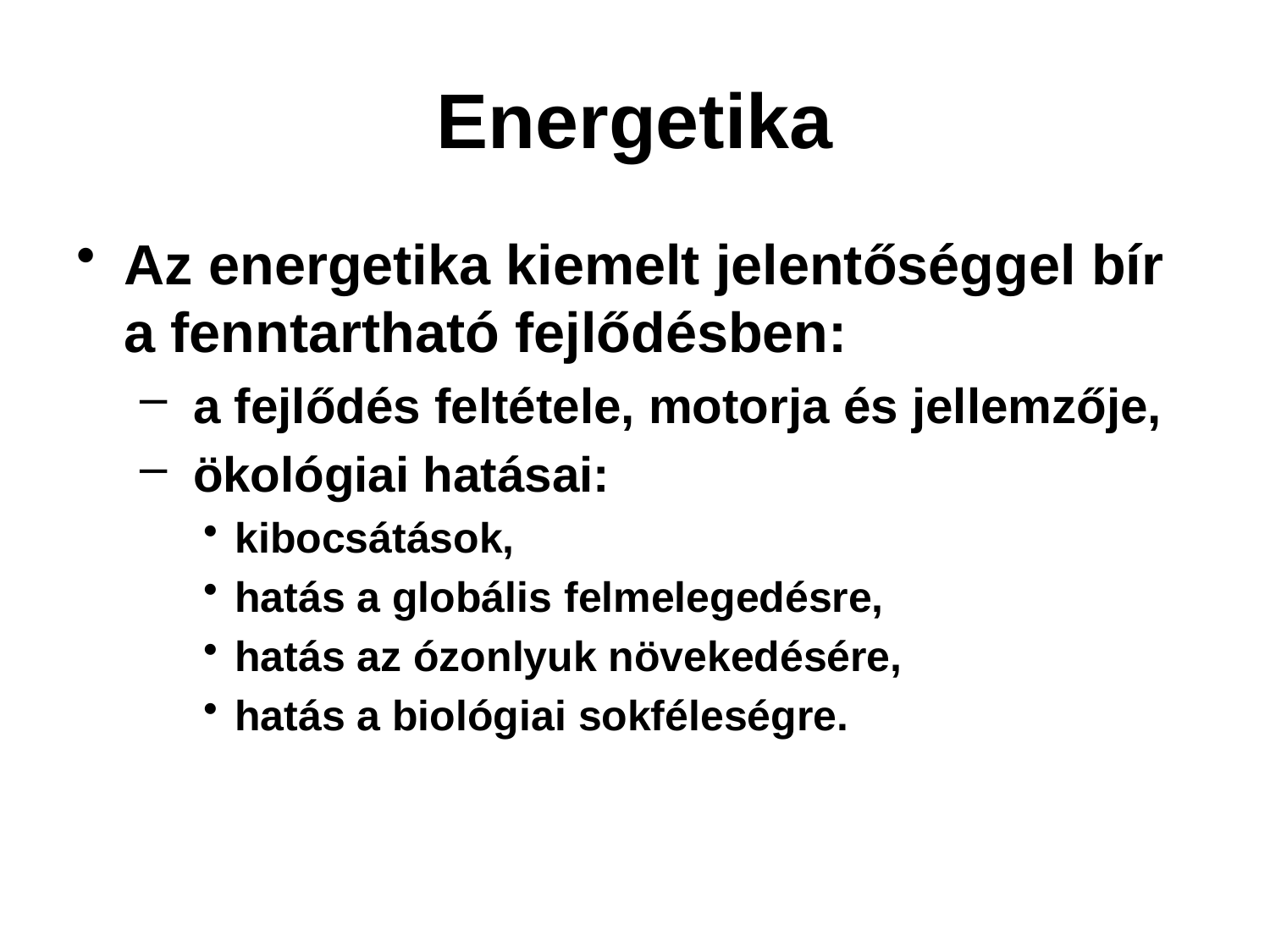

# Energetika
Az energetika kiemelt jelentőséggel bír a fenntartható fejlődésben:
 a fejlődés feltétele, motorja és jellemzője,
 ökológiai hatásai:
kibocsátások,
hatás a globális felmelegedésre,
hatás az ózonlyuk növekedésére,
hatás a biológiai sokféleségre.